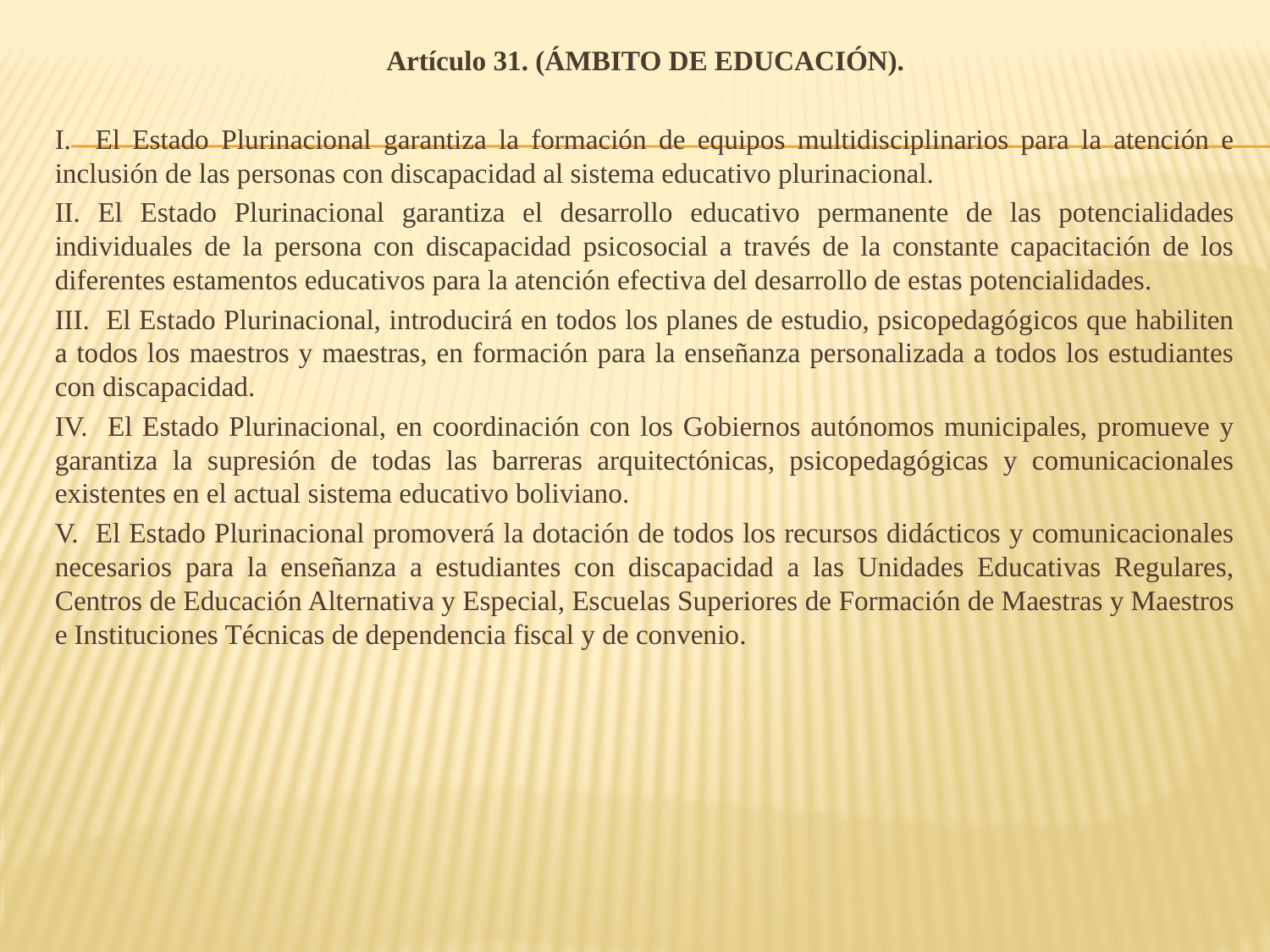

Artículo 31. (ÁMBITO DE EDUCACIÓN).

I.  El Estado Plurinacional garantiza la formación de equipos multidisciplinarios para la atención e inclusión de las personas con discapacidad al sistema educativo plurinacional.
II. El Estado Plurinacional garantiza el desarrollo educativo permanente de las potencialidades individuales de la persona con discapacidad psicosocial a través de la constante capacitación de los diferentes estamentos educativos para la atención efectiva del desarrollo de estas potencialidades.
III.  El Estado Plurinacional, introducirá en todos los planes de estudio, psicopedagógicos que habiliten a todos los maestros y maestras, en formación para la enseñanza personalizada a todos los estudiantes con discapacidad.
IV.  El Estado Plurinacional, en coordinación con los Gobiernos autónomos municipales, promueve y garantiza la supresión de todas las barreras arquitectónicas, psicopedagógicas y comunicacionales existentes en el actual sistema educativo boliviano.
V.  El Estado Plurinacional promoverá la dotación de todos los recursos didácticos y comunicacionales necesarios para la enseñanza a estudiantes con discapacidad a las Unidades Educativas Regulares, Centros de Educación Alternativa y Especial, Escuelas Superiores de Formación de Maestras y Maestros e Instituciones Técnicas de dependencia fiscal y de convenio.